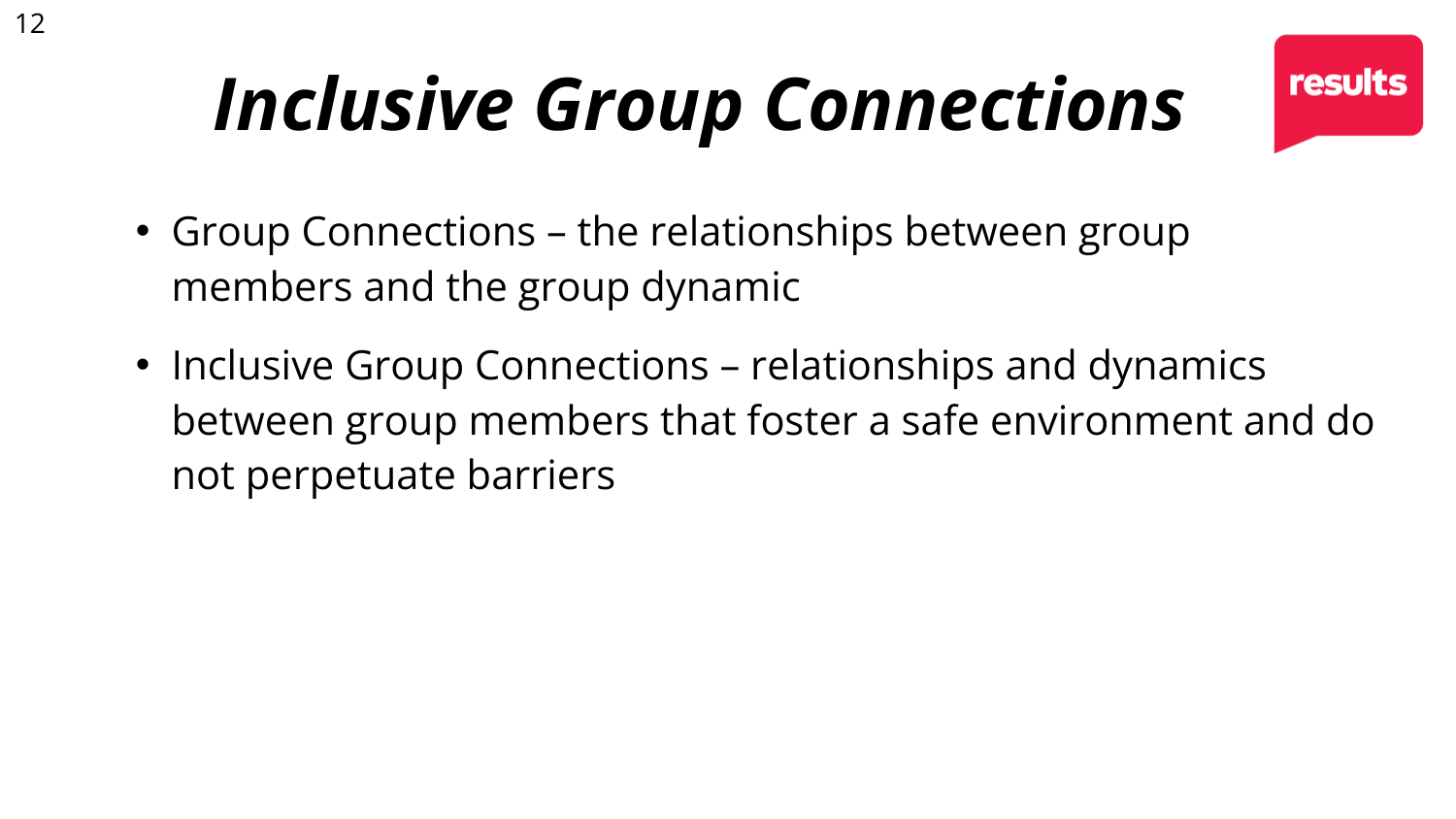

# Inclusive Group Connections
Group Connections – the relationships between group members and the group dynamic
Inclusive Group Connections – relationships and dynamics between group members that foster a safe environment and do not perpetuate barriers